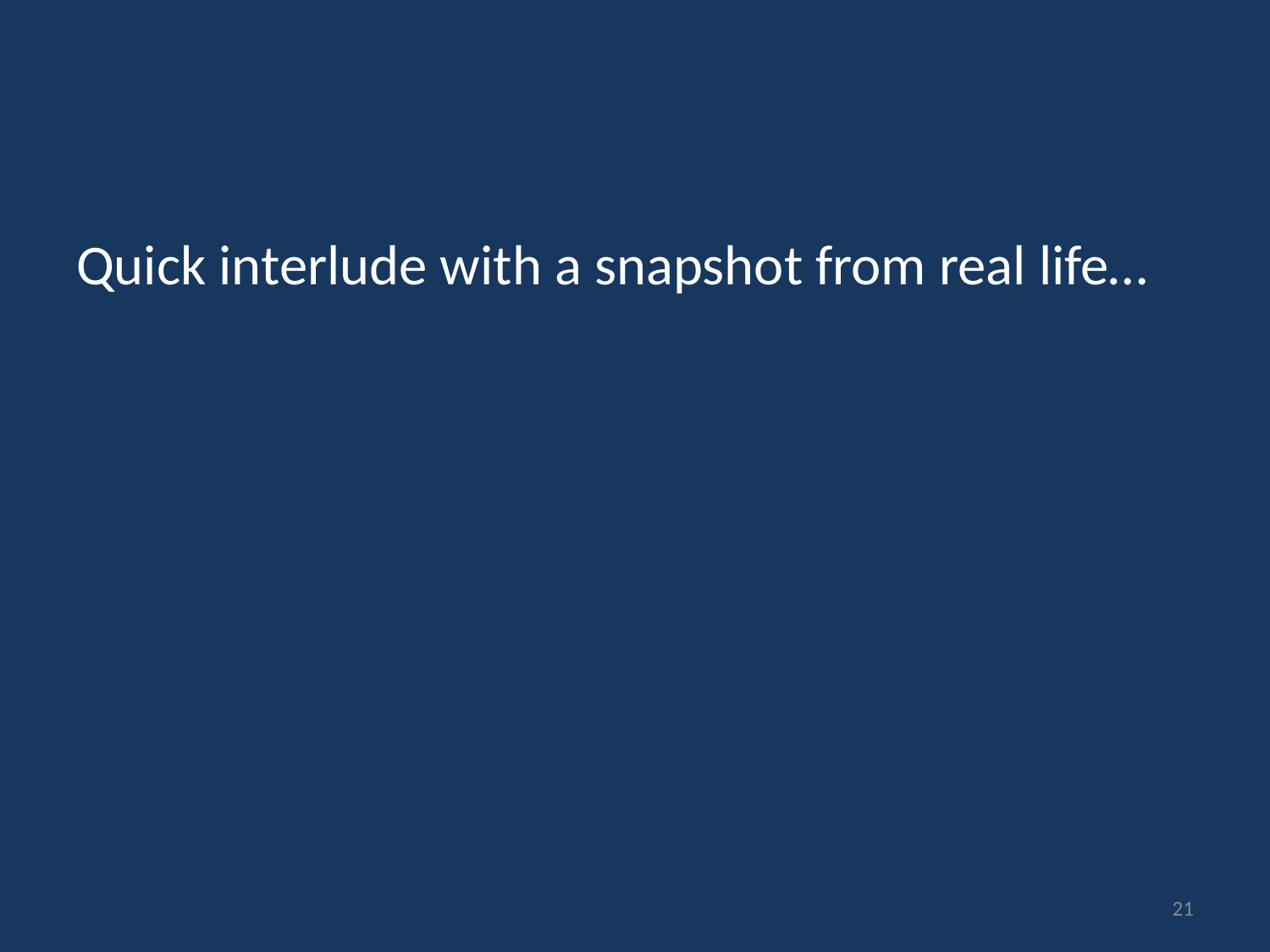

#
Quick interlude with a snapshot from real life…
21